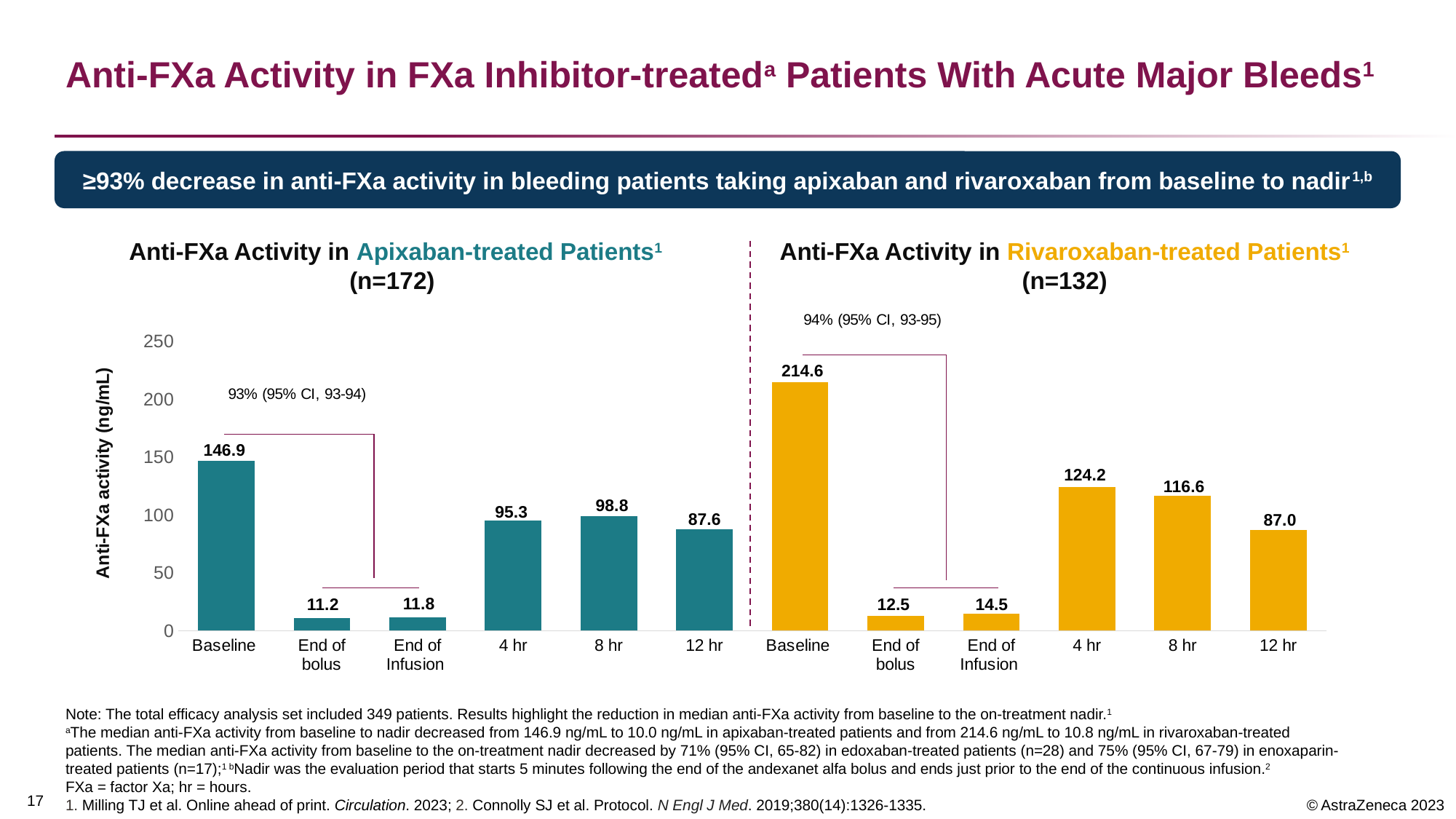

# Anti-FXa Activity in FXa Inhibitor-treateda Patients With Acute Major Bleeds1
≥93% decrease in anti-FXa activity in bleeding patients taking apixaban and rivaroxaban from baseline to nadir1,b
Anti-FXa Activity in Apixaban-treated Patients1
(n=172)

### Chart

| Category | Series 1 |
|---|---|
| Baseline  | 146.9 |
| End of bolus | 11.2 |
| End of Infusion  | 11.8 |
| 4 hr | 95.3 |
| 8 hr | 98.8 |
| 12 hr | 87.6 |
| Baseline  | 214.6 |
| End of bolus | 12.5 |
| End of Infusion  | 14.5 |
| 4 hr | 124.2 |
| 8 hr | 116.6 |
| 12 hr | 87.0 |
146.9
98.8
95.3
87.6
11.8
11.2
Anti-FXa Activity in Rivaroxaban-treated Patients1
(n=132)
214.6
124.2
116.6
87.0
12.5
14.5
Note: The total efficacy analysis set included 349 patients. Results highlight the reduction in median anti-FXa activity from baseline to the on-treatment nadir.1
aThe median anti-FXa activity from baseline to nadir decreased from 146.9 ng/mL to 10.0 ng/mL in apixaban-treated patients and from 214.6 ng/mL to 10.8 ng/mL in rivaroxaban-treated patients. The median anti-FXa activity from baseline to the on-treatment nadir decreased by 71% (95% CI, 65-82) in edoxaban-treated patients (n=28) and 75% (95% CI, 67-79) in enoxaparin-treated patients (n=17);1 bNadir was the evaluation period that starts 5 minutes following the end of the andexanet alfa bolus and ends just prior to the end of the continuous infusion.2
FXa = factor Xa; hr = hours.
1. Milling TJ et al. Online ahead of print. Circulation. 2023; 2. Connolly SJ et al. Protocol. N Engl J Med. 2019;380(14):1326-1335.
17